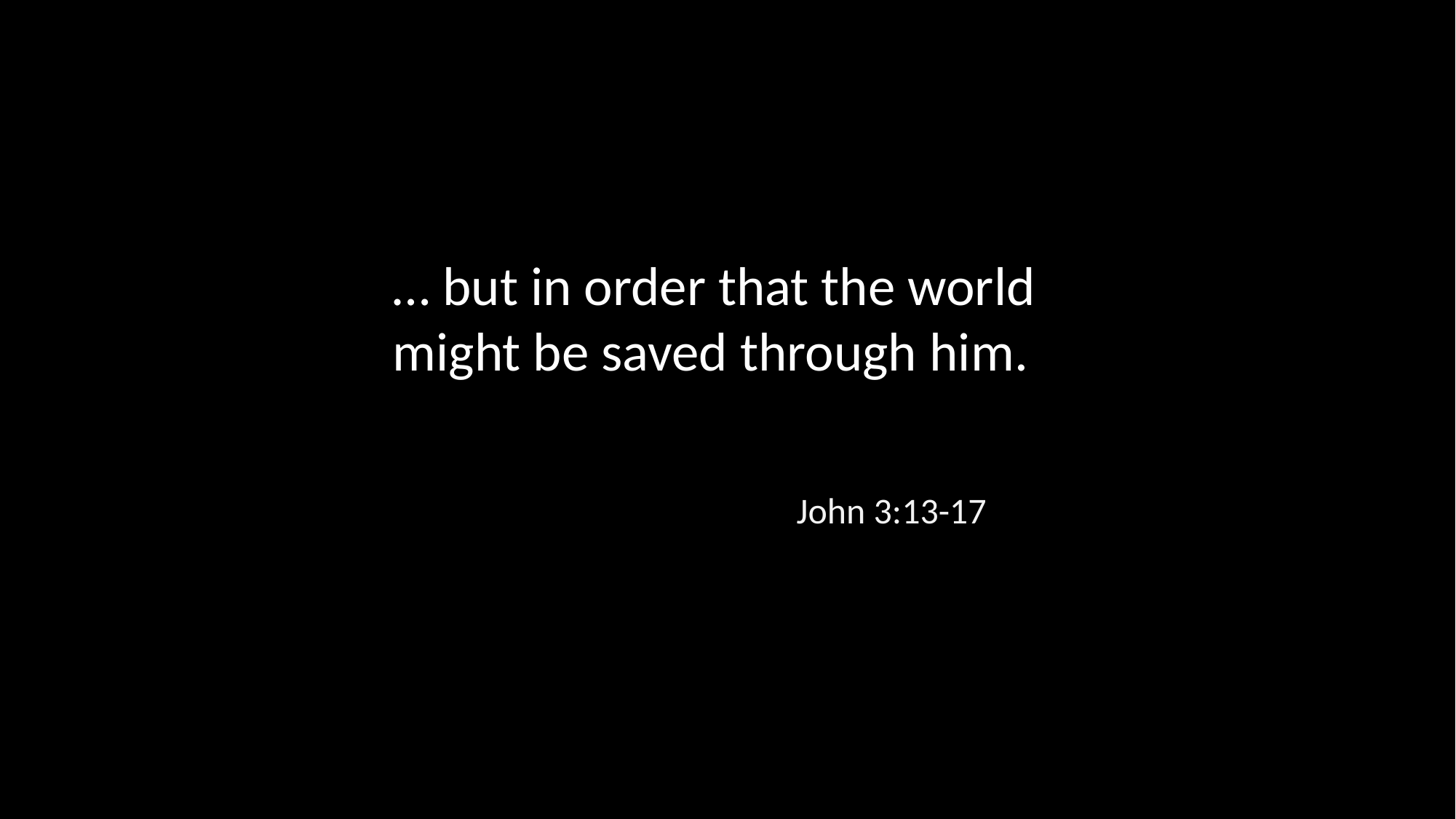

… but in order that the world might be saved through him.
John 3:13-17